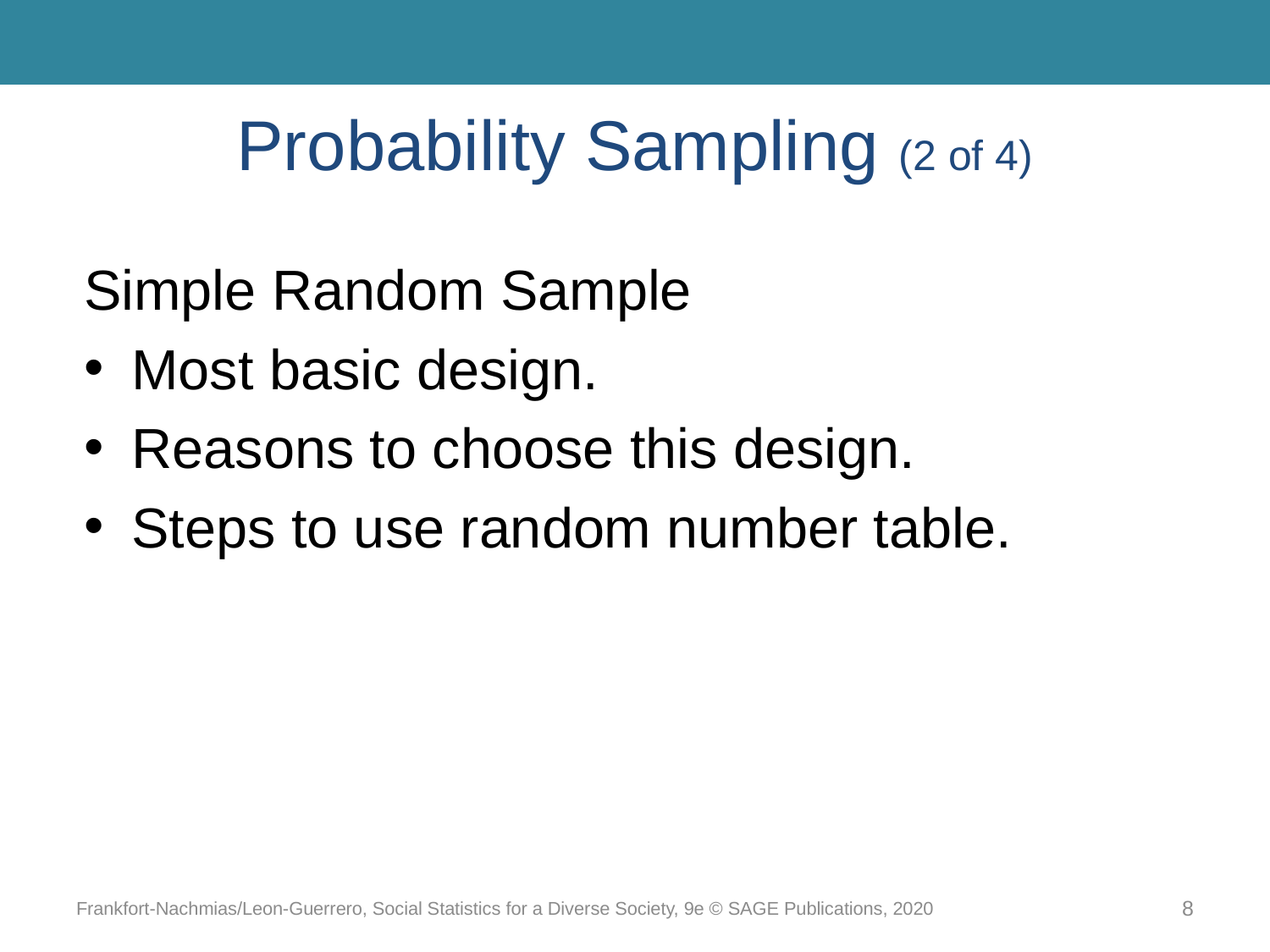

# Probability Sampling (2 of 4)
Simple Random Sample
Most basic design.
Reasons to choose this design.
Steps to use random number table.
Frankfort-Nachmias/Leon-Guerrero, Social Statistics for a Diverse Society, 9e © SAGE Publications, 2020
8